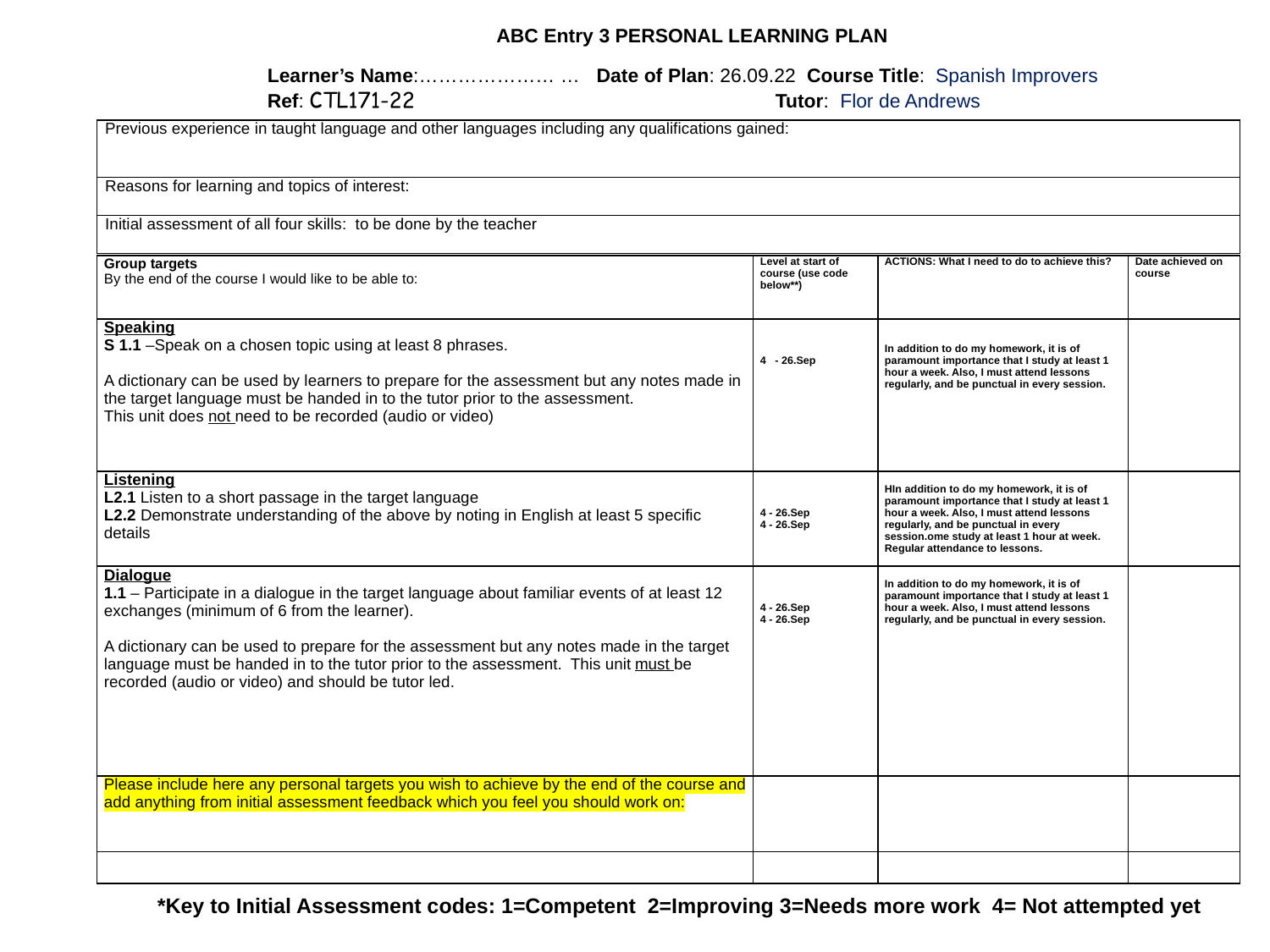

ABC Entry 3 PERSONAL LEARNING PLAN

Learner’s Name:………………… …   Date of Plan: 26.09.22  Course Title:  Spanish Improvers
Ref: CTL171-22			Tutor:  Flor de Andrews
| Previous experience in taught language and other languages including any qualifications gained: |
| --- |
| Reasons for learning and topics of interest: |
| Initial assessment of all four skills: to be done by the teacher |
| Group targets By the end of the course I would like to be able to: | Level at start of course (use code below\*\*) | ACTIONS: What I need to do to achieve this? | Date achieved on course |
| --- | --- | --- | --- |
| Speaking S 1.1 –Speak on a chosen topic using at least 8 phrases. A dictionary can be used by learners to prepare for the assessment but any notes made in the target language must be handed in to the tutor prior to the assessment. This unit does not need to be recorded (audio or video) | 4 - 26.Sep | In addition to do my homework, it is of paramount importance that I study at least 1 hour a week. Also, I must attend lessons regularly, and be punctual in every session. |  |
| Listening L2.1 Listen to a short passage in the target language L2.2 Demonstrate understanding of the above by noting in English at least 5 specific details | 4 - 26.Sep 4 - 26.Sep | HIn addition to do my homework, it is of paramount importance that I study at least 1 hour a week. Also, I must attend lessons regularly, and be punctual in every session.ome study at least 1 hour at week. Regular attendance to lessons. |  |
| Dialogue 1.1 – Participate in a dialogue in the target language about familiar events of at least 12 exchanges (minimum of 6 from the learner).   A dictionary can be used to prepare for the assessment but any notes made in the target language must be handed in to the tutor prior to the assessment. This unit must be recorded (audio or video) and should be tutor led. | 4 - 26.Sep 4 - 26.Sep | In addition to do my homework, it is of paramount importance that I study at least 1 hour a week. Also, I must attend lessons regularly, and be punctual in every session. |  |
| Please include here any personal targets you wish to achieve by the end of the course and add anything from initial assessment feedback which you feel you should work on: |  |  |  |
|  |  |  |  |
*Key to Initial Assessment codes: 1=Competent  2=Improving 3=Needs more work  4= Not attempted yet